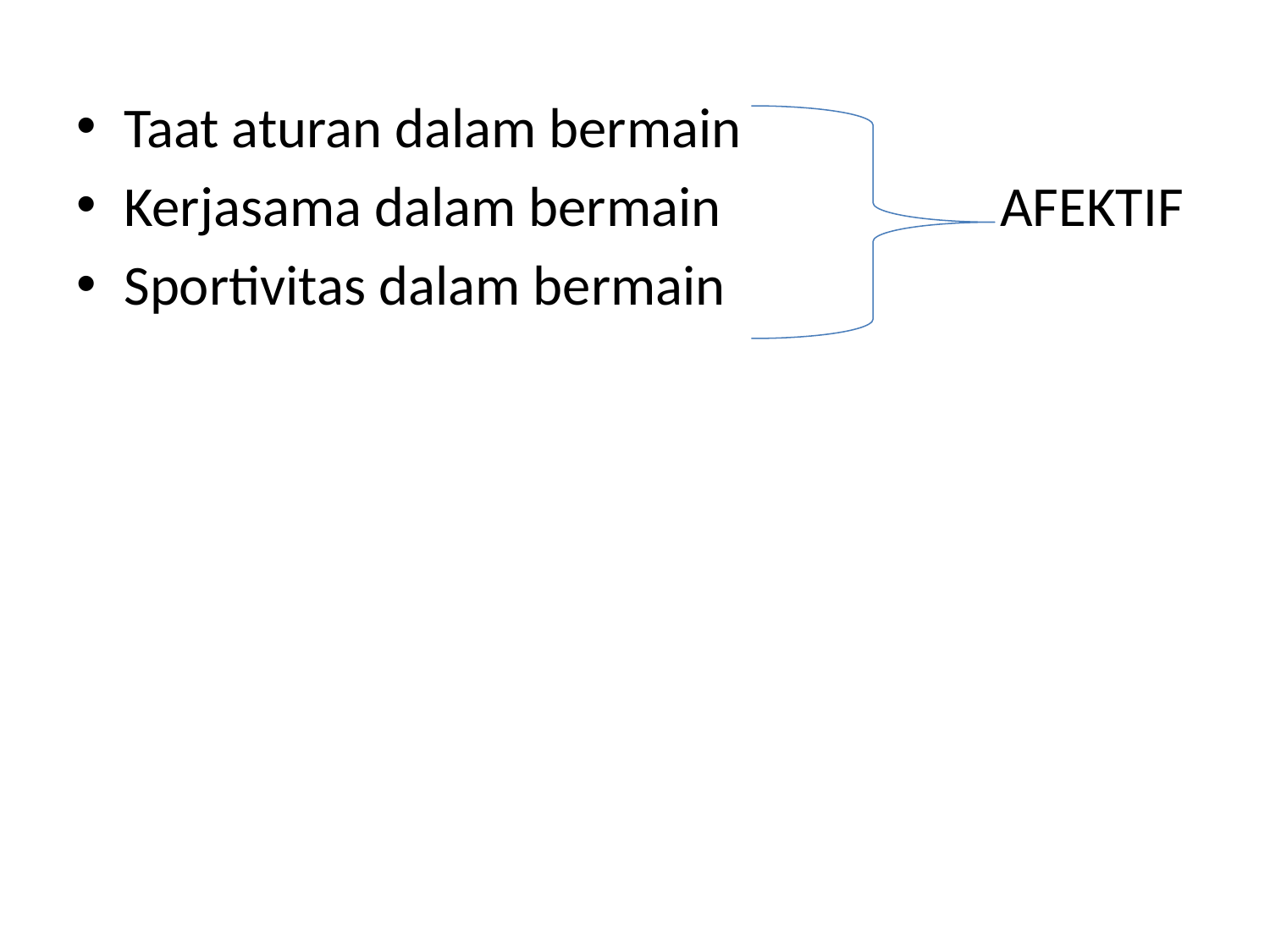

Taat aturan dalam bermain
Kerjasama dalam bermain                      AFEKTIF
Sportivitas dalam bermain